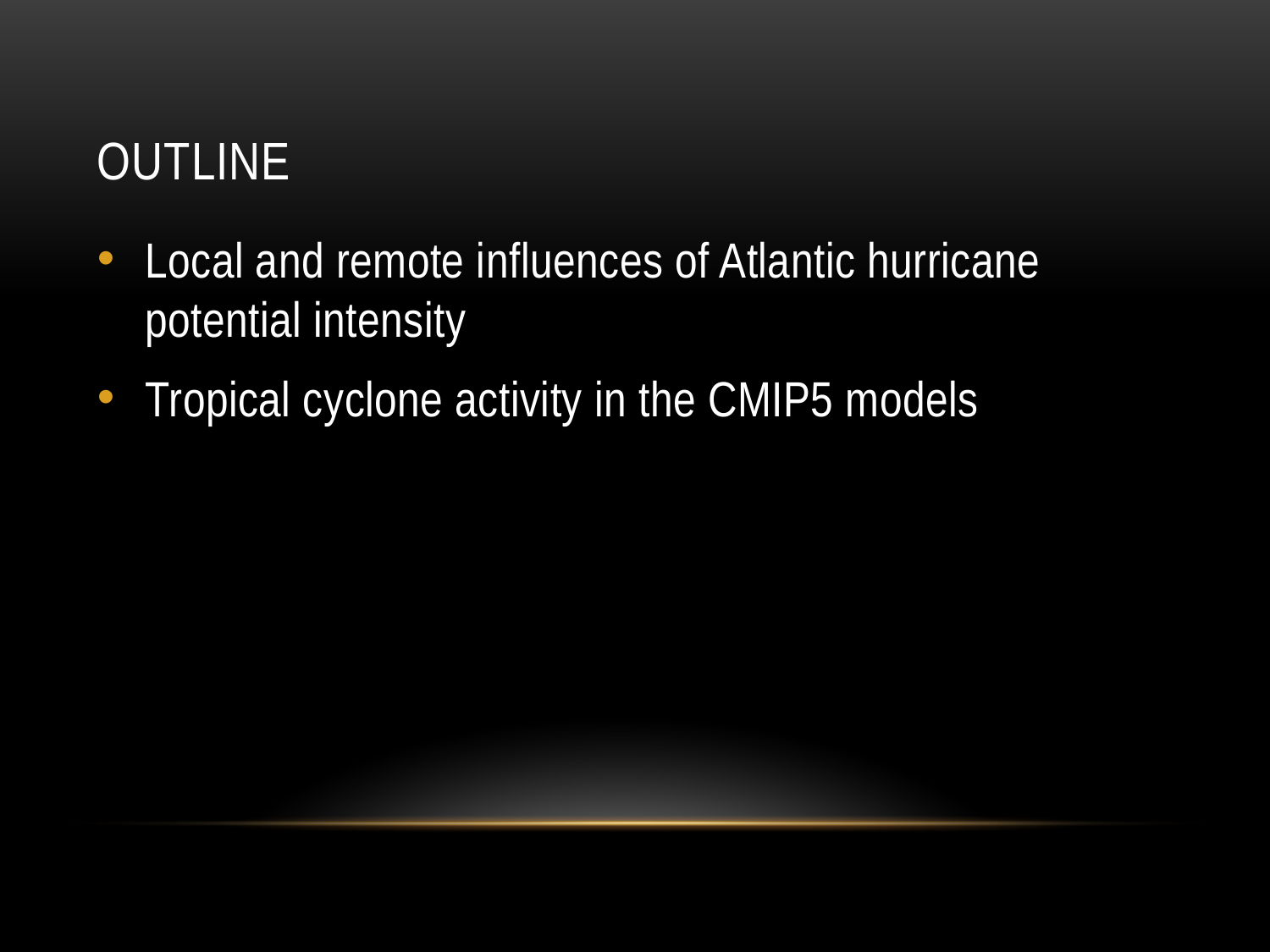

# OUtline
Local and remote influences of Atlantic hurricane potential intensity
Tropical cyclone activity in the CMIP5 models